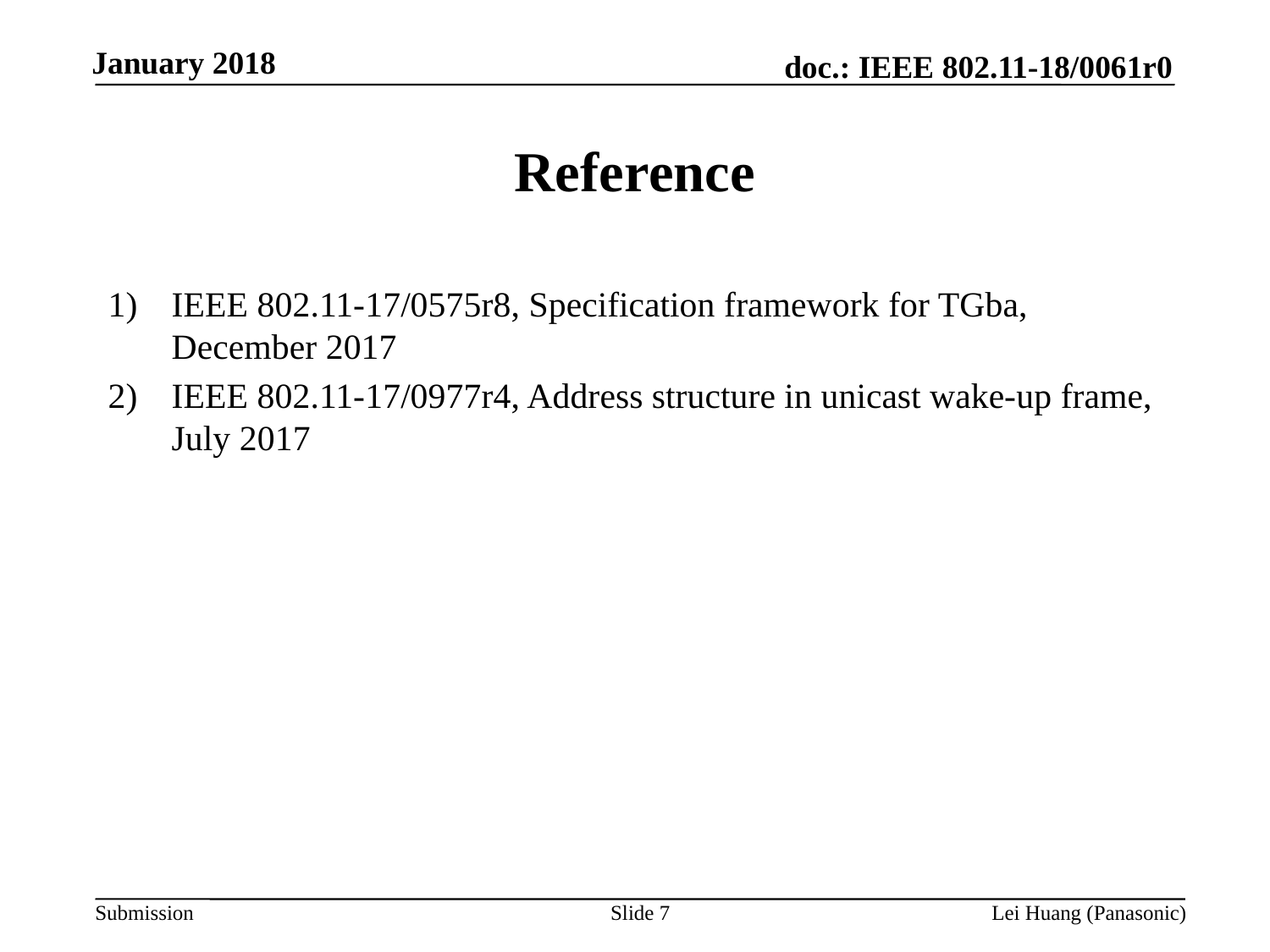

# Reference
IEEE 802.11-17/0575r8, Specification framework for TGba, December 2017
IEEE 802.11-17/0977r4, Address structure in unicast wake-up frame, July 2017

Slide 7
Lei Huang (Panasonic)